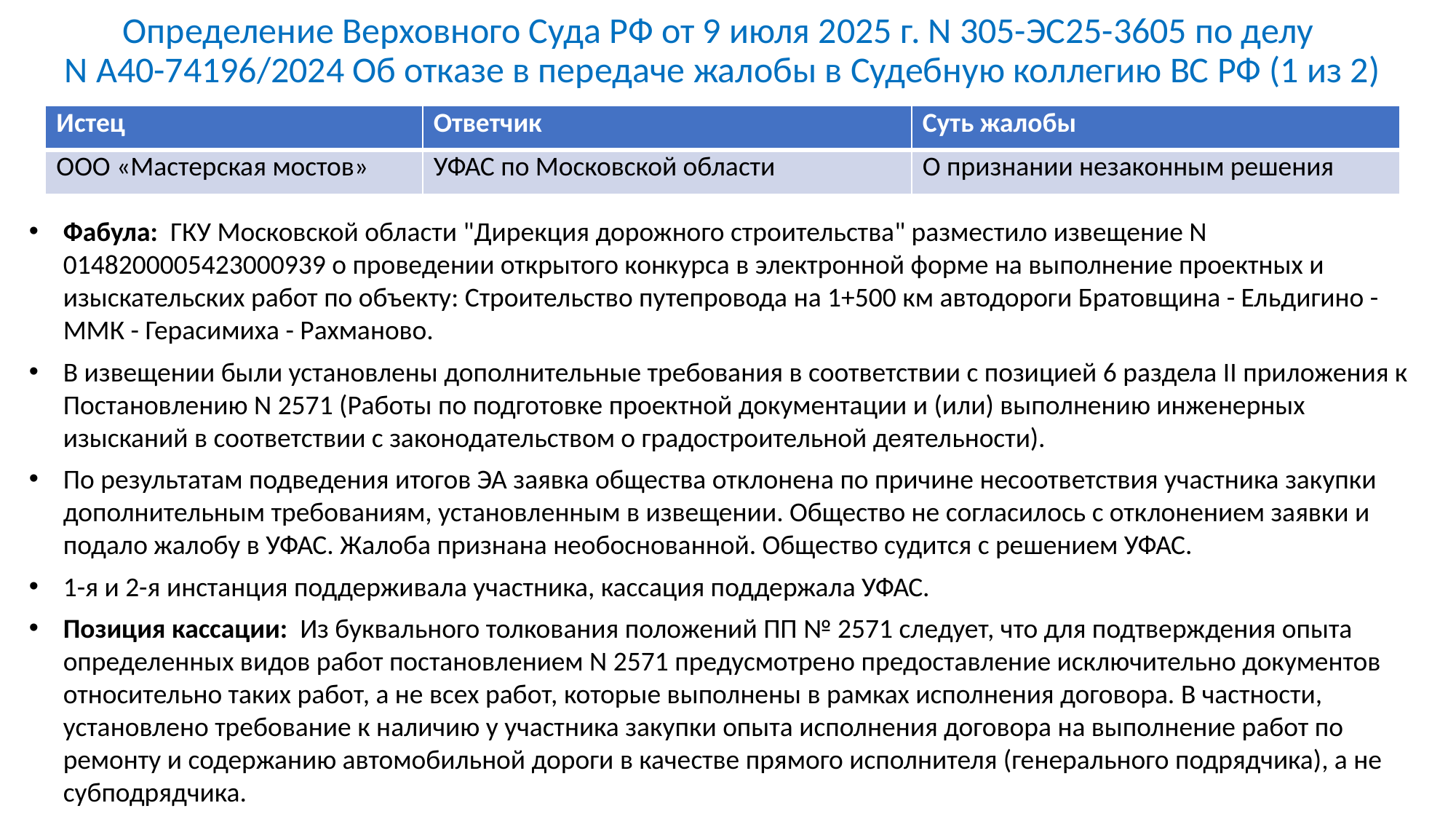

# Определение Верховного Суда РФ от 9 июля 2025 г. N 305-ЭС25-3605 по делу N А40-74196/2024 Об отказе в передаче жалобы в Судебную коллегию ВС РФ (1 из 2)
| Истец | Ответчик | Суть жалобы |
| --- | --- | --- |
| ООО «Мастерская мостов» | УФАС по Московской области | О признании незаконным решения |
Фабула:  ГКУ Московской области "Дирекция дорожного строительства" разместило извещение N 0148200005423000939 о проведении открытого конкурса в электронной форме на выполнение проектных и изыскательских работ по объекту: Строительство путепровода на 1+500 км автодороги Братовщина - Ельдигино - ММК - Герасимиха - Рахманово.
В извещении были установлены дополнительные требования в соответствии с позицией 6 раздела II приложения к Постановлению N 2571 (Работы по подготовке проектной документации и (или) выполнению инженерных изысканий в соответствии с законодательством о градостроительной деятельности).
По результатам подведения итогов ЭА заявка общества отклонена по причине несоответствия участника закупки дополнительным требованиям, установленным в извещении. Общество не согласилось с отклонением заявки и подало жалобу в УФАС. Жалоба признана необоснованной. Общество судится с решением УФАС.
1-я и 2-я инстанция поддерживала участника, кассация поддержала УФАС.
Позиция кассации:  Из буквального толкования положений ПП № 2571 следует, что для подтверждения опыта определенных видов работ постановлением N 2571 предусмотрено предоставление исключительно документов относительно таких работ, а не всех работ, которые выполнены в рамках исполнения договора. В частности, установлено требование к наличию у участника закупки опыта исполнения договора на выполнение работ по ремонту и содержанию автомобильной дороги в качестве прямого исполнителя (генерального подрядчика), а не субподрядчика.